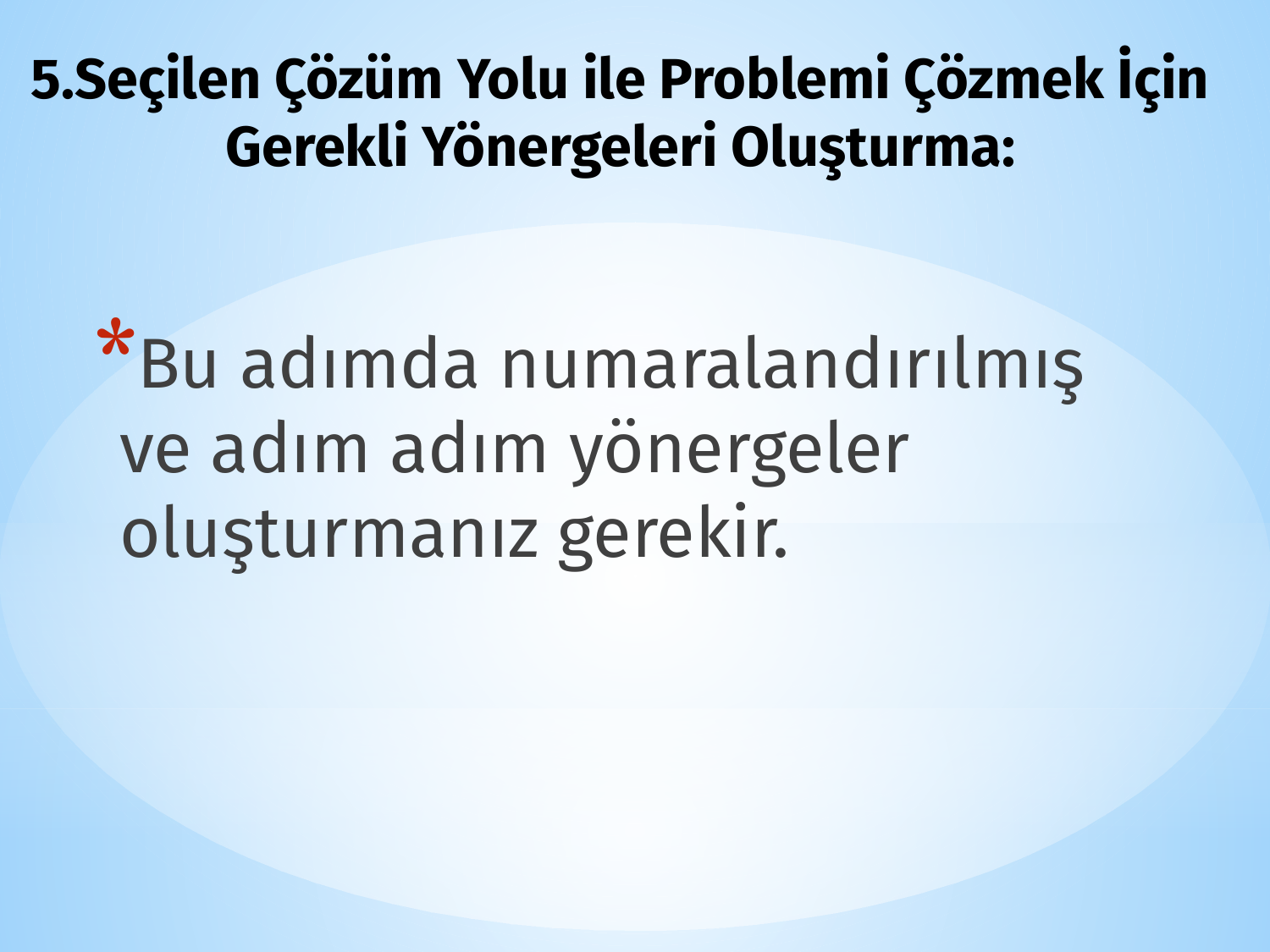

# 5.Seçilen Çözüm Yolu ile Problemi Çözmek İçin Gerekli Yönergeleri Oluşturma:
Bu adımda numaralandırılmış ve adım adım yönergeler oluşturmanız gerekir.